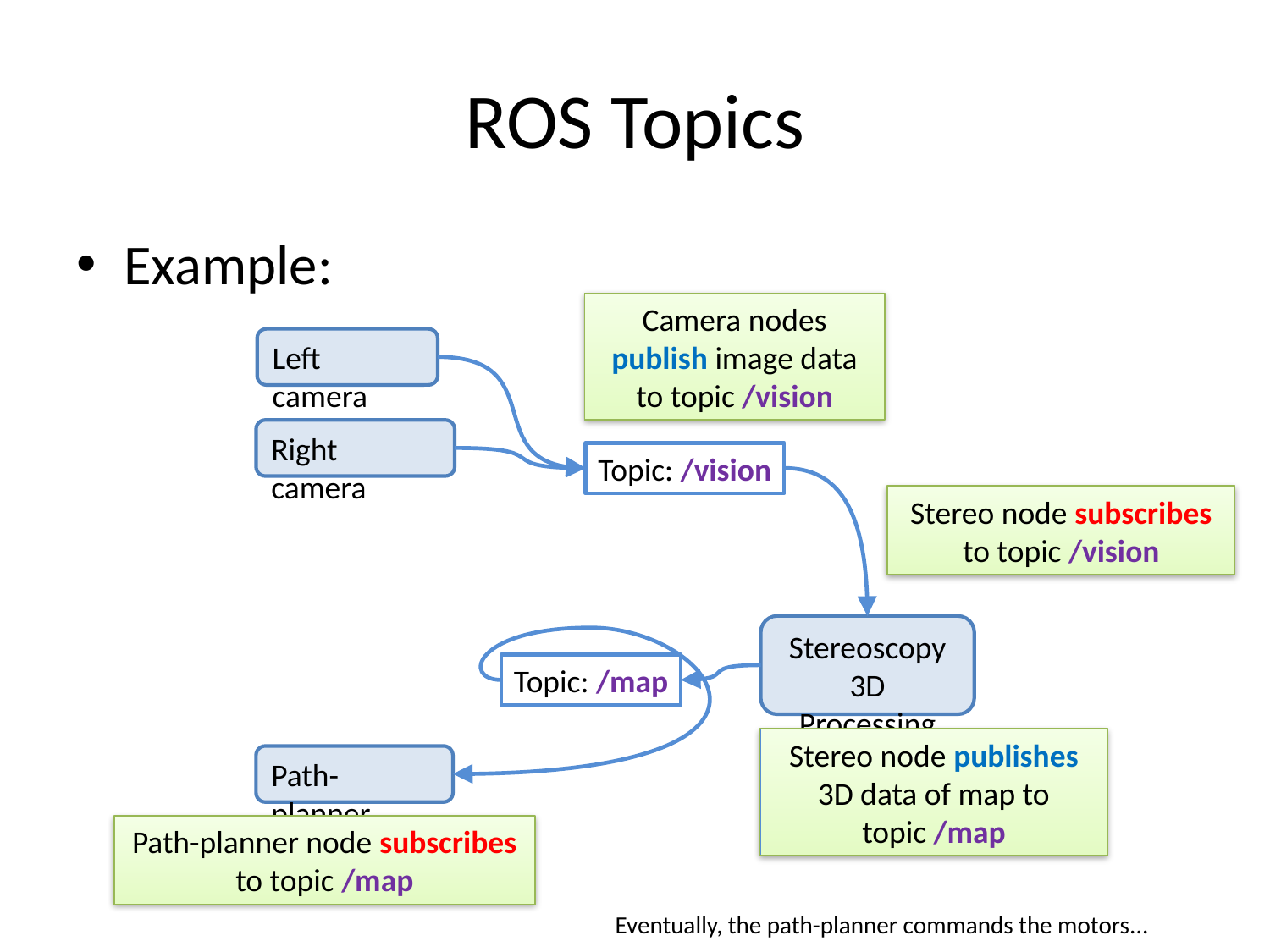

# ROS Topics
Example:
Camera nodes publish image data to topic /vision
Left camera
Right camera
Topic: /vision
Stereo node subscribes to topic /vision
Stereoscopy
3D Processing
Topic: /map
Stereo node publishes 3D data of map to topic /map
Path-planner
Path-planner node subscribes to topic /map
Eventually, the path-planner commands the motors...